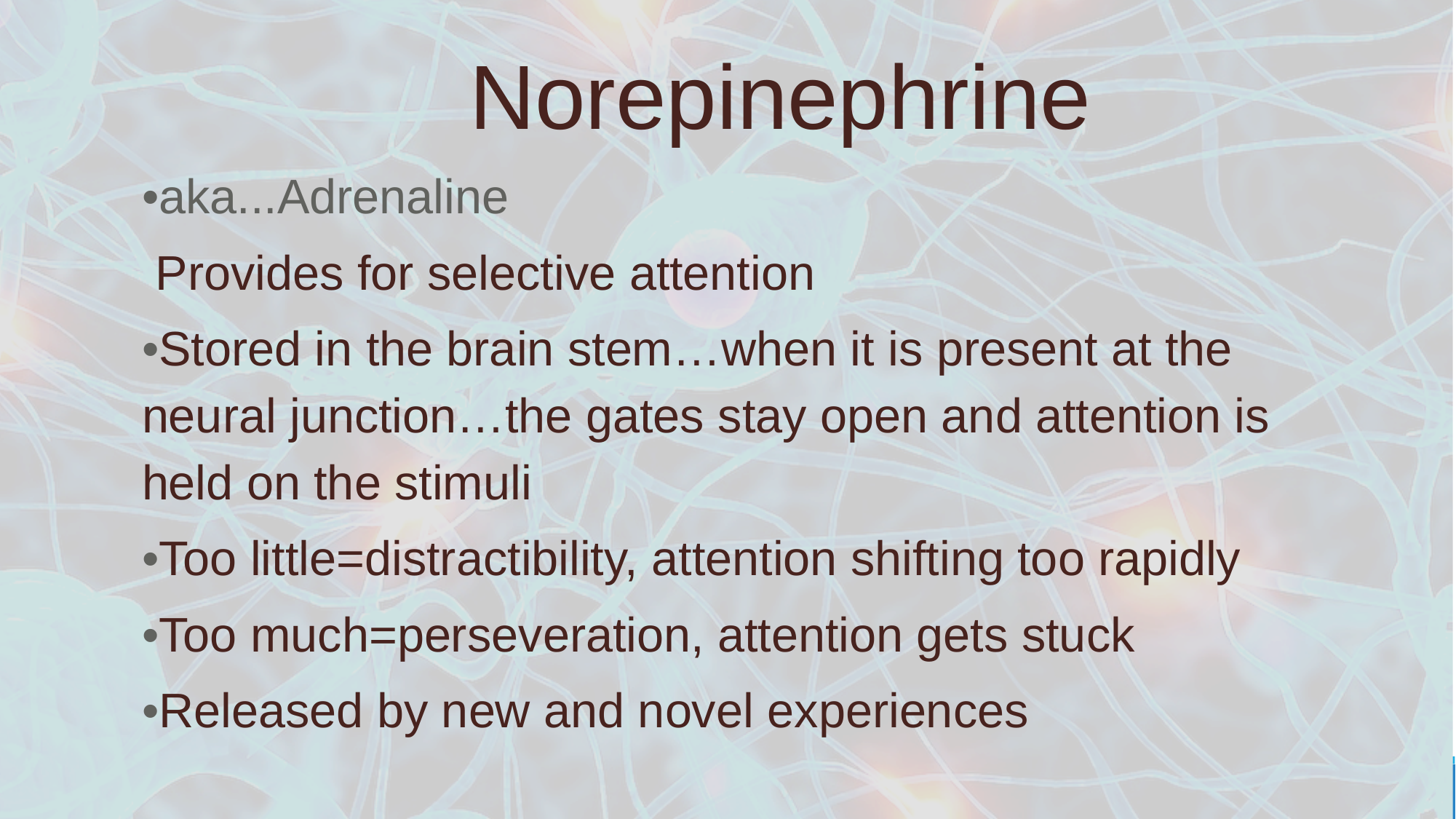

# Norepinephrine
•aka...Adrenaline
 Provides for selective attention
•Stored in the brain stem…when it is present at the neural junction…the gates stay open and attention is held on the stimuli
•Too little=distractibility, attention shifting too rapidly
•Too much=perseveration, attention gets stuck
•Released by new and novel experiences